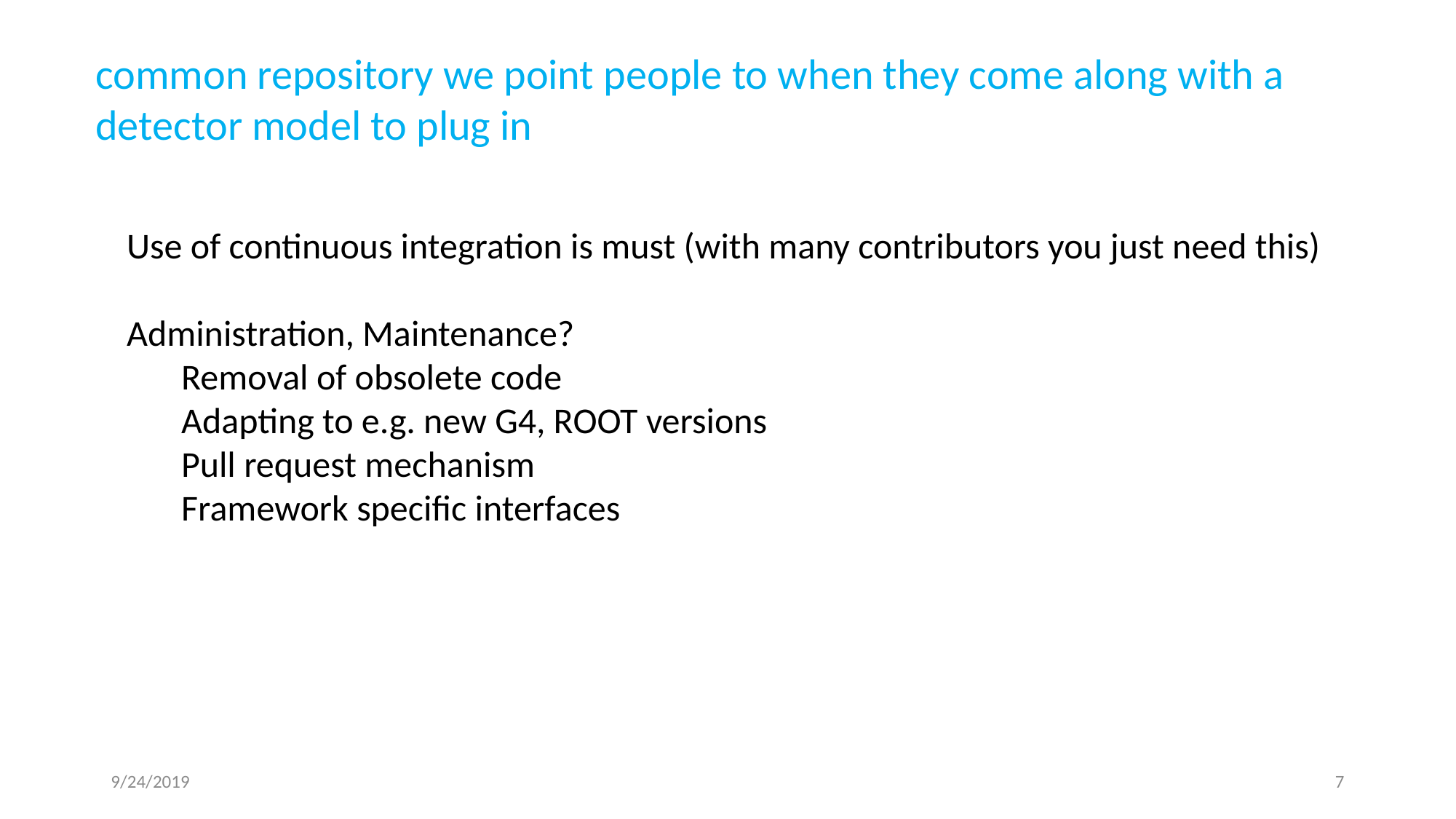

common repository we point people to when they come along with a detector model to plug in
Use of continuous integration is must (with many contributors you just need this)

Administration, Maintenance?
Removal of obsolete code
Adapting to e.g. new G4, ROOT versions
Pull request mechanism
Framework specific interfaces
9/24/2019
7